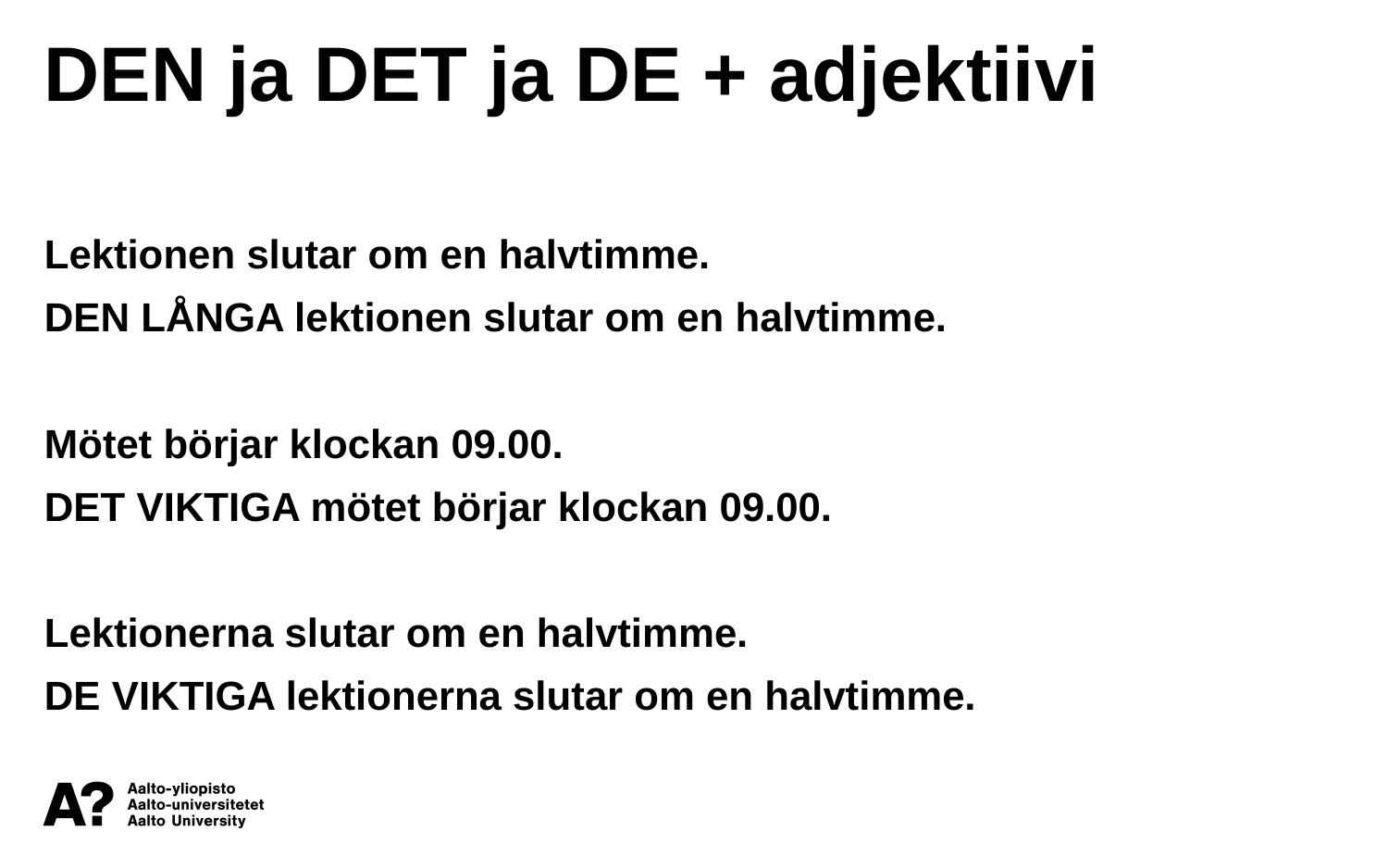

DEN ja DET ja DE + adjektiivi
Lektionen slutar om en halvtimme.
DEN LÅNGA lektionen slutar om en halvtimme.

Mötet börjar klockan 09.00.
DET VIKTIGA mötet börjar klockan 09.00.

Lektionerna slutar om en halvtimme.
DE VIKTIGA lektionerna slutar om en halvtimme.